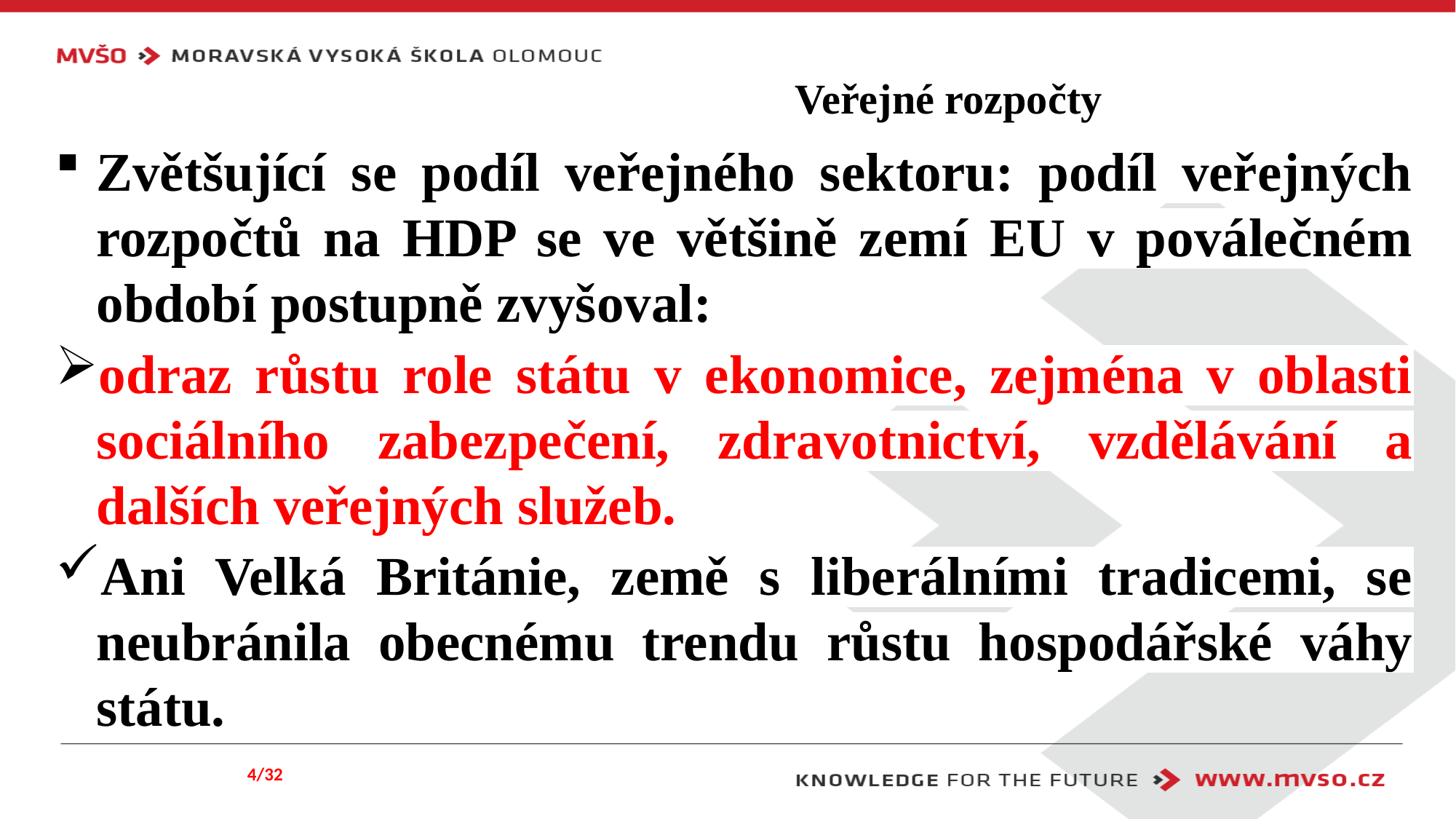

# Veřejné rozpočty
Zvětšující se podíl veřejného sektoru: podíl veřejných rozpočtů na HDP se ve většině zemí EU v poválečném období postupně zvyšoval:
odraz růstu role státu v ekonomice, zejména v oblasti sociálního zabezpečení, zdravotnictví, vzdělávání a dalších veřejných služeb.
Ani Velká Británie, země s liberálními tradicemi, se neubránila obecnému trendu růstu hospodářské váhy státu.

4/32